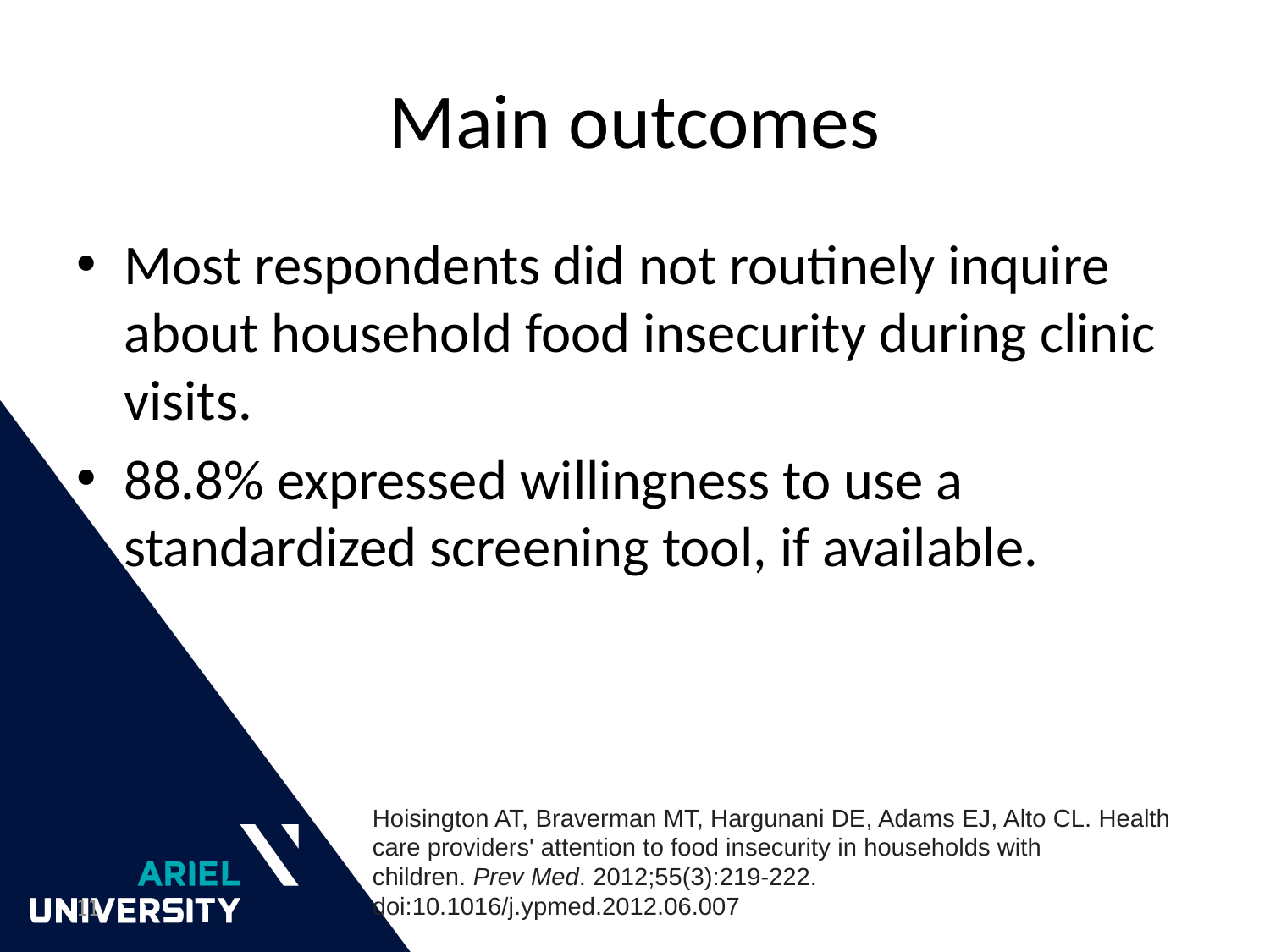

# Main outcomes
Most respondents did not routinely inquire about household food insecurity during clinic visits.
88.8% expressed willingness to use a standardized screening tool, if available.
Hoisington AT, Braverman MT, Hargunani DE, Adams EJ, Alto CL. Health care providers' attention to food insecurity in households with children. Prev Med. 2012;55(3):219-222. doi:10.1016/j.ypmed.2012.06.007
11